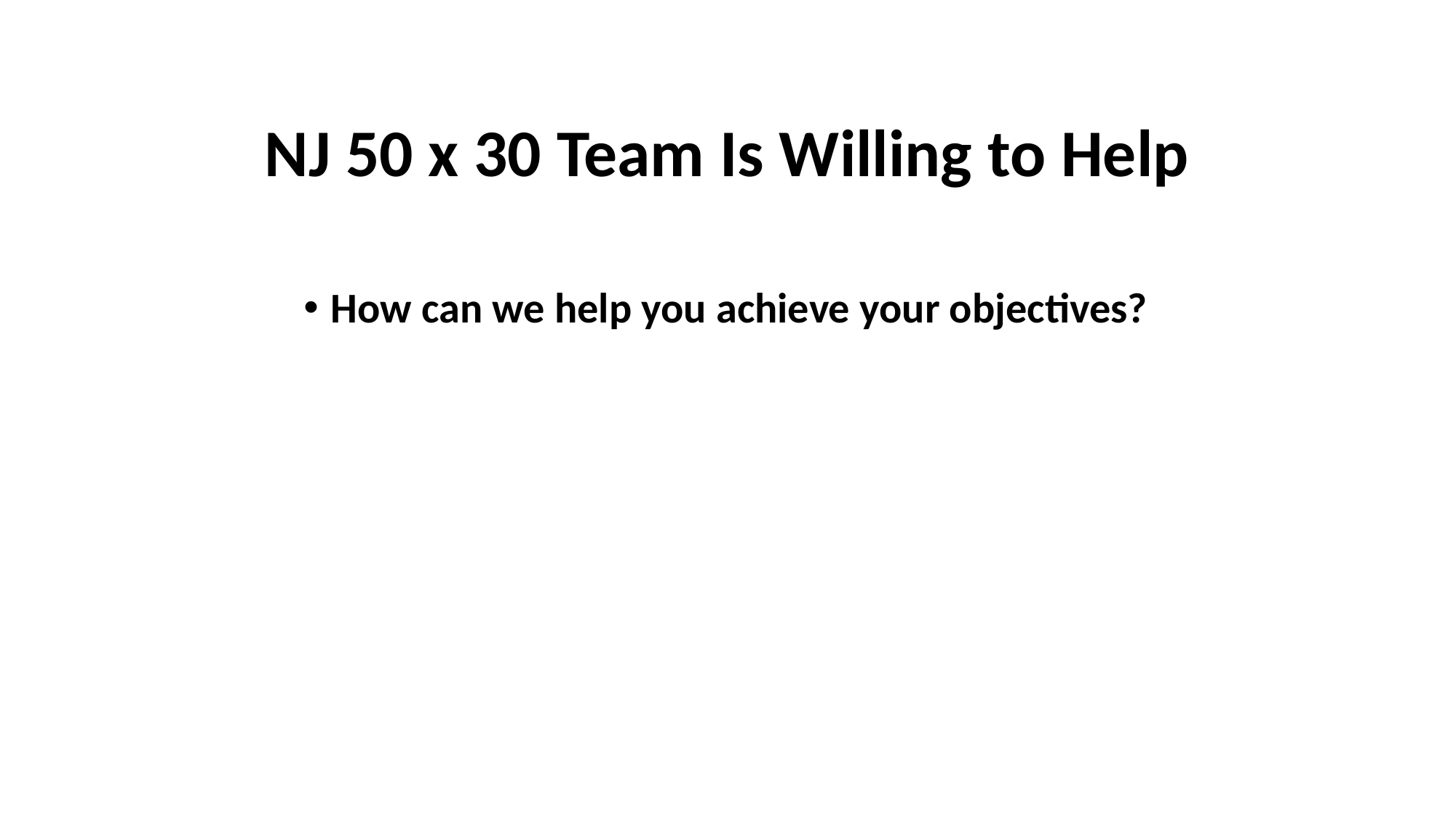

# NJ 50 x 30 Team Is Willing to Help
How can we help you achieve your objectives?